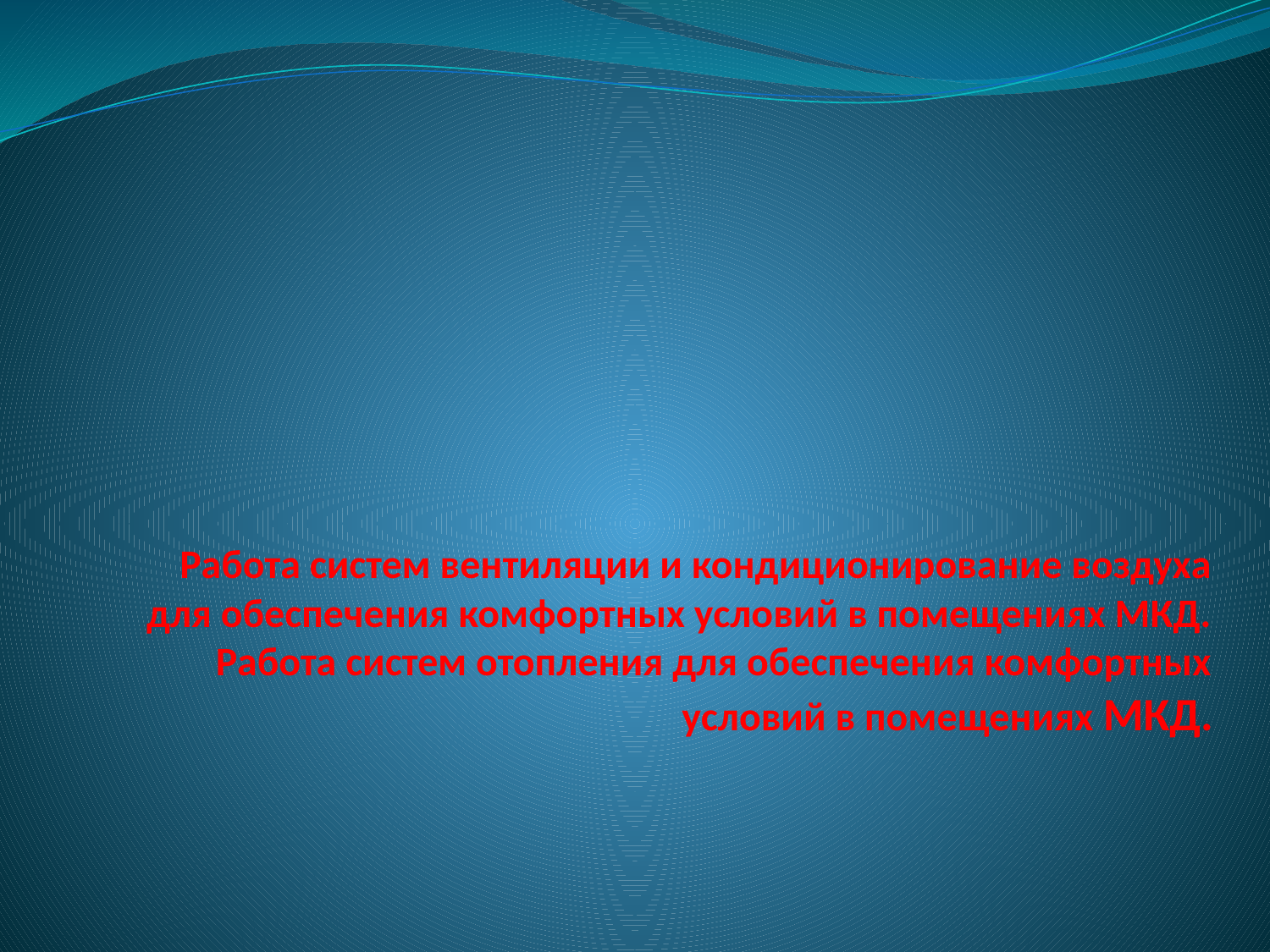

# Работа систем вентиляции и кондиционирование воздуха для обеспечения комфортных условий в помещениях МКД. Работа систем отопления для обеспечения комфортных условий в помещениях МКД.